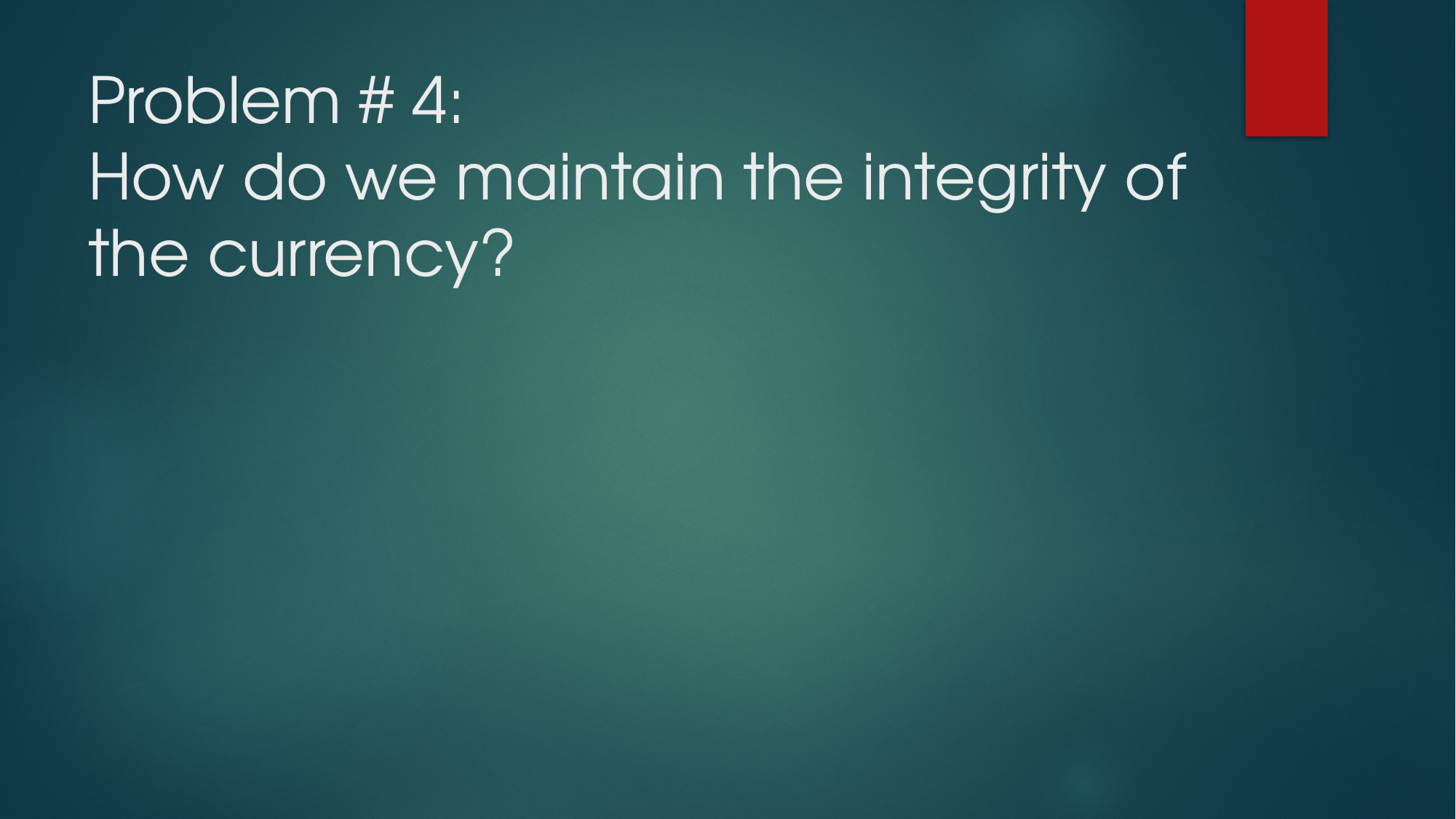

# Problem # 4: How do we maintain the integrity of the currency?